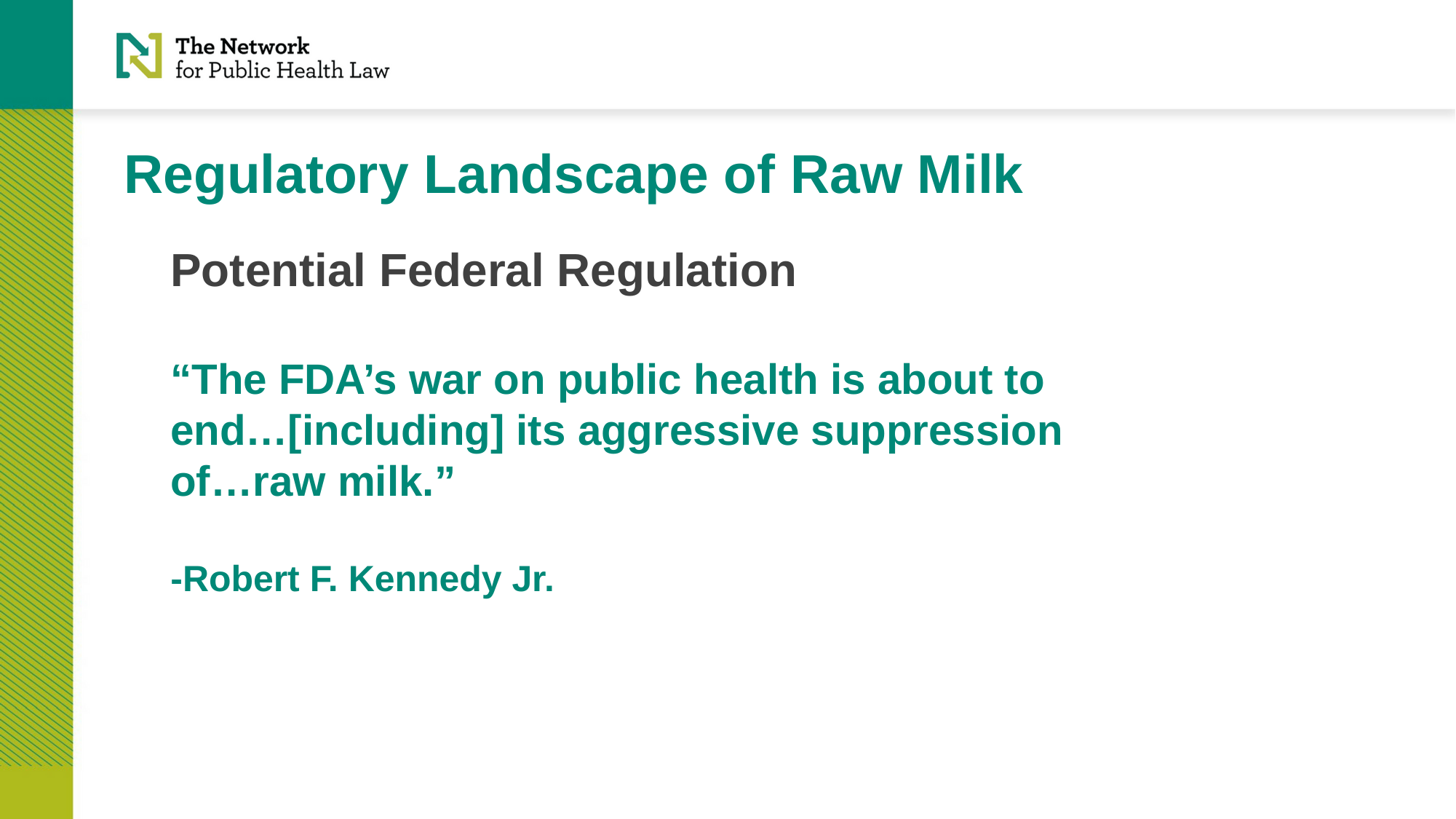

# Regulatory Landscape of Raw Milk

Potential Federal Regulation

“The FDA’s war on public health is about to end…[including] its aggressive suppression of…raw milk.”

-Robert F. Kennedy Jr.